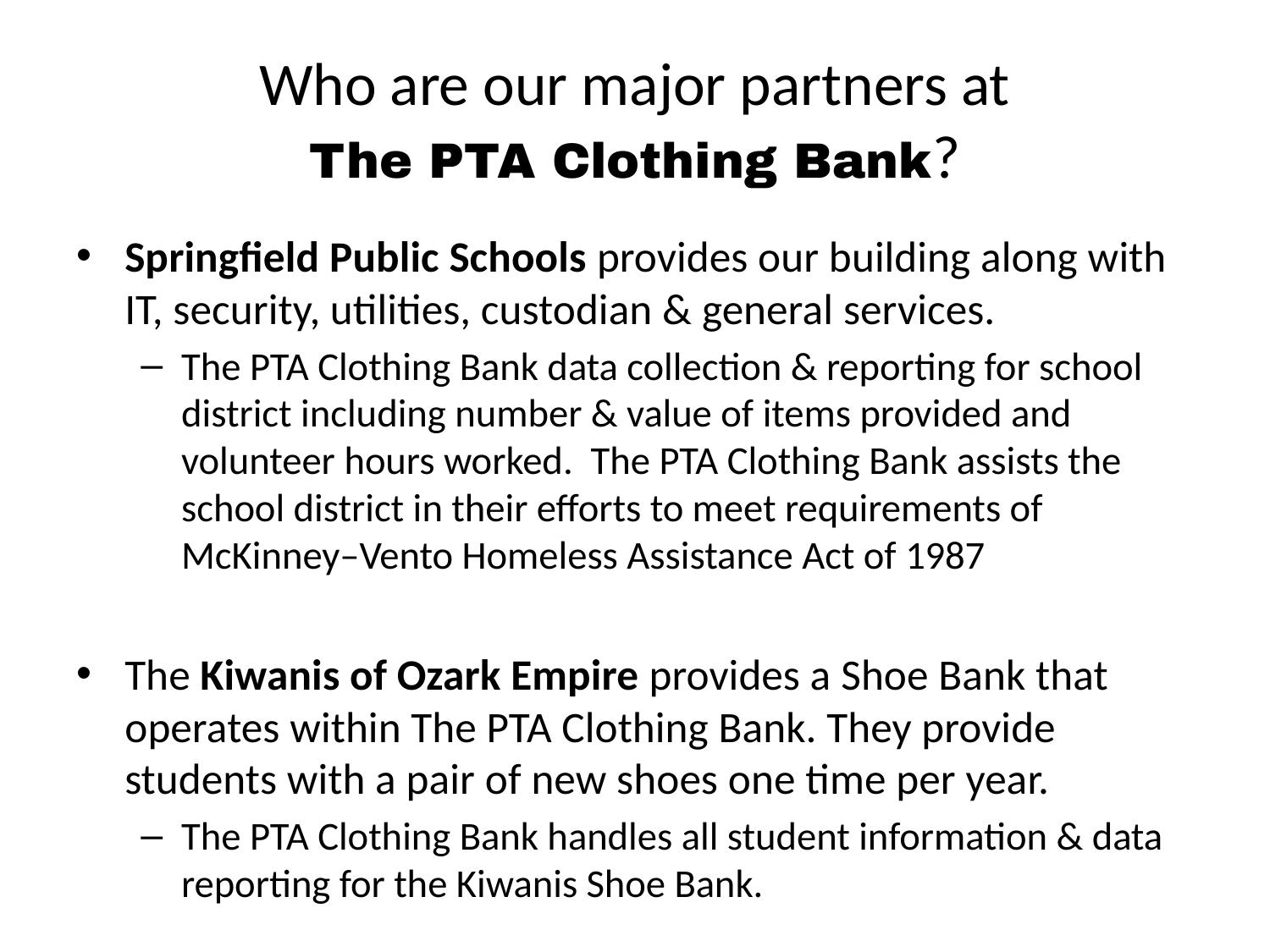

# Who are our major partners at The PTA Clothing Bank?
Springfield Public Schools provides our building along with IT, security, utilities, custodian & general services.
The PTA Clothing Bank data collection & reporting for school district including number & value of items provided and volunteer hours worked.  The PTA Clothing Bank assists the school district in their efforts to meet requirements of McKinney–Vento Homeless Assistance Act of 1987

The Kiwanis of Ozark Empire provides a Shoe Bank that operates within The PTA Clothing Bank. They provide students with a pair of new shoes one time per year.
The PTA Clothing Bank handles all student information & data reporting for the Kiwanis Shoe Bank.